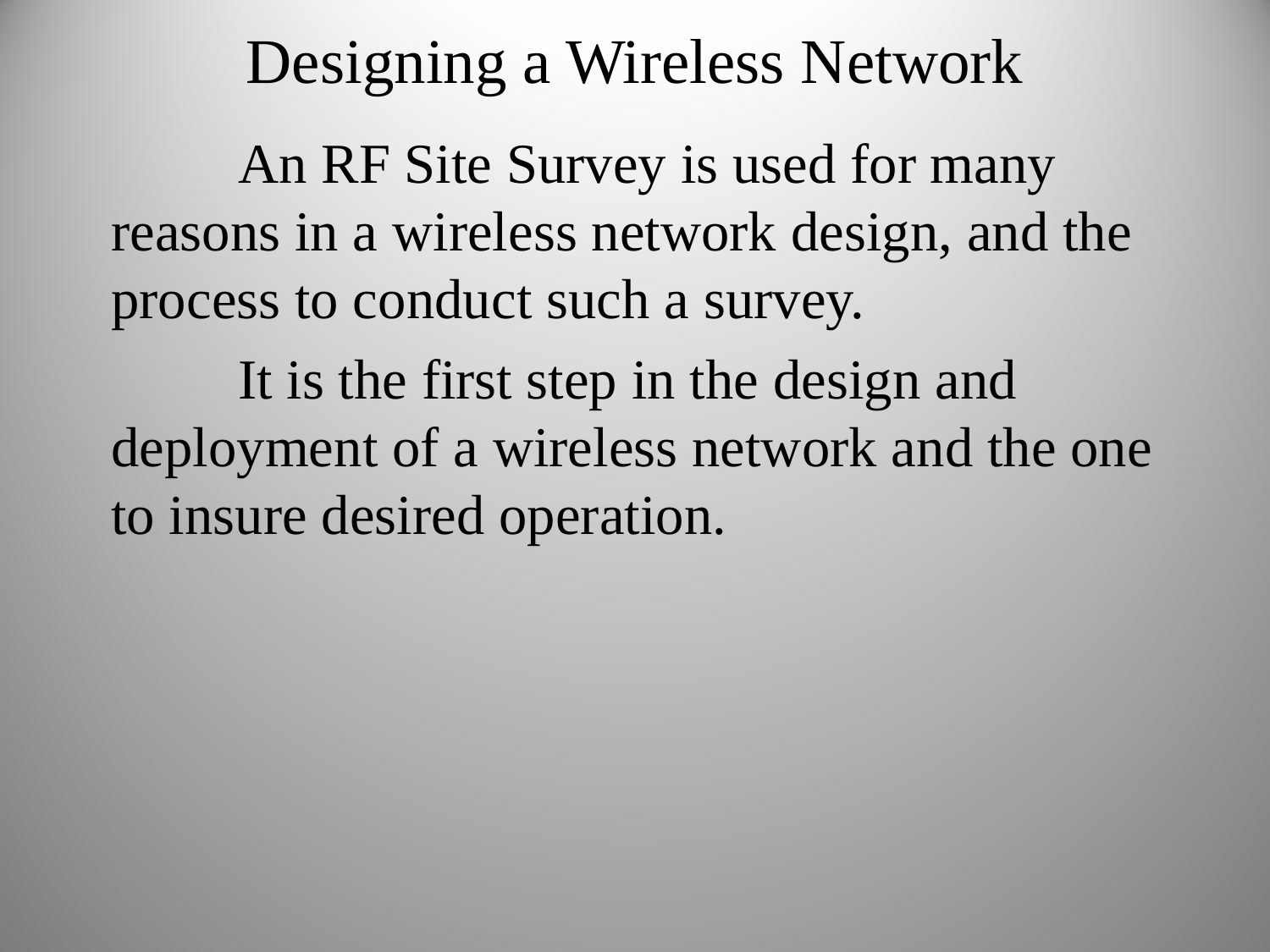

Designing a Wireless Network
		An RF Site Survey is used for many reasons in a wireless network design, and the process to conduct such a survey.
		It is the first step in the design and deployment of a wireless network and the one to insure desired operation.